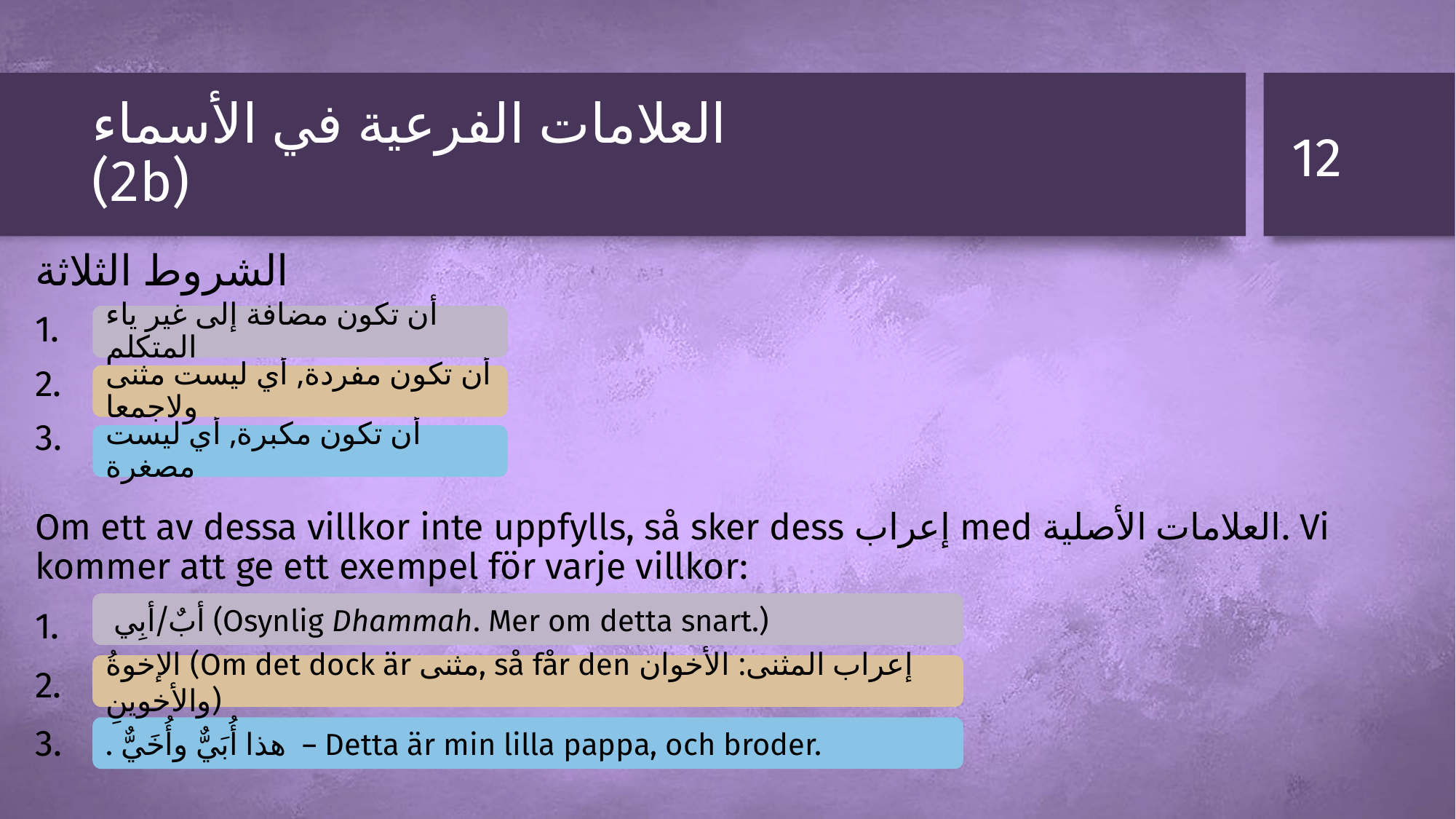

12
# العلامات الفرعية في الأسماء (2b)
الشروط الثلاثة
1.
2.
3.

Om ett av dessa villkor inte uppfylls, så sker dess إعراب med العلامات الأصلية. Vi kommer att ge ett exempel för varje villkor:
1.
2.
3.
أن تكون مضافة إلى غير ياء المتكلم
أن تكون مفردة, أي ليست مثنى ولاجمعا
أن تكون مكبرة, أي ليست مصغرة
 أبٌ/أبِي (Osynlig Dhammah. Mer om detta snart.)
الإخوةُ (Om det dock är مثنى, så får den إعراب المثنى: الأخوان والأخوينِ)
. هذا أُبَيٌّ وأُخَيٌّ  – Detta är min lilla pappa, och broder.